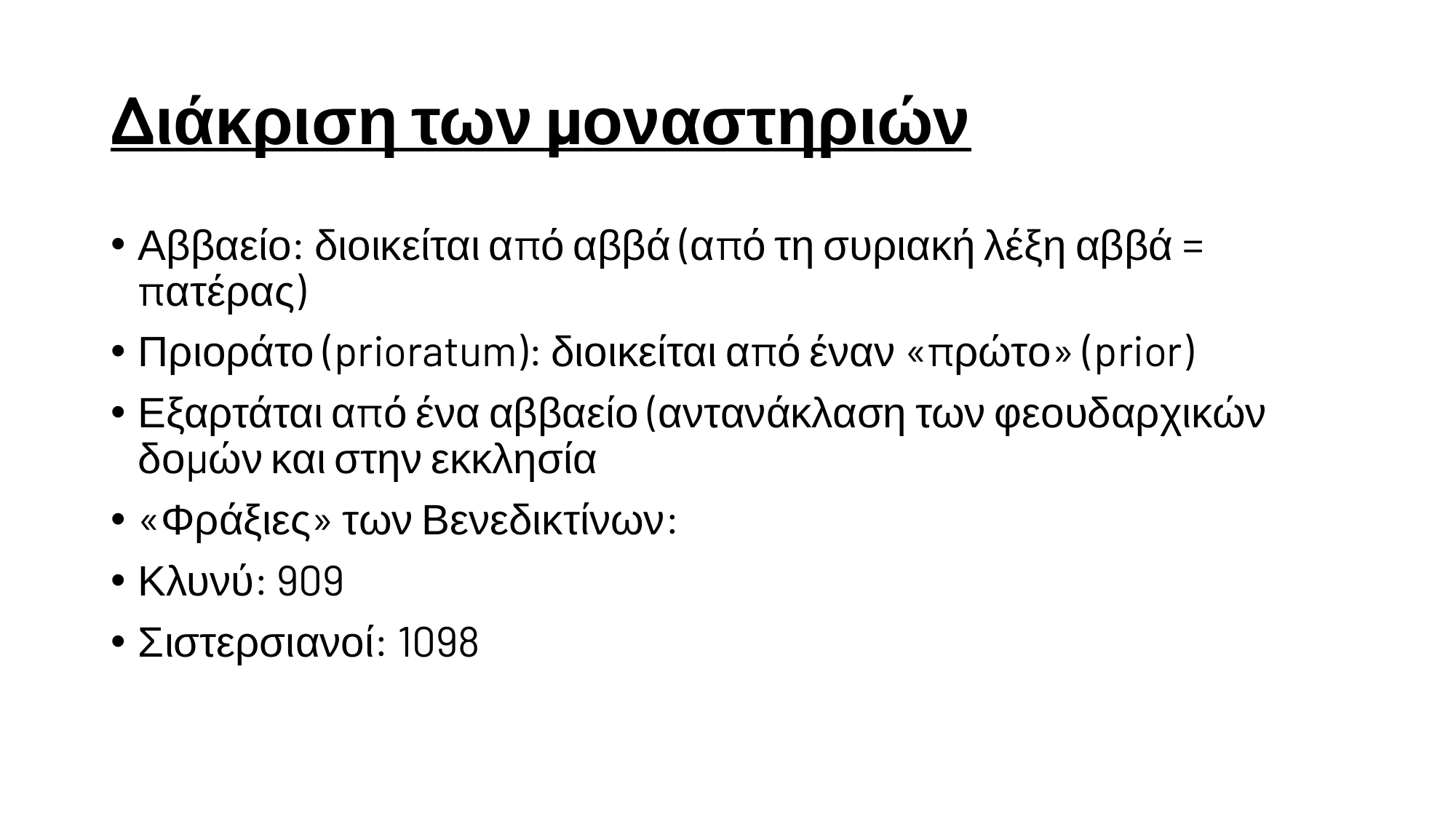

# Διάκριση των μοναστηριών
Αββαείο: διοικείται από αββά (από τη συριακή λέξη αββά = πατέρας)
Πριοράτο (prioratum): διοικείται από έναν «πρώτο» (prior)
Εξαρτάται από ένα αββαείο (αντανάκλαση των φεουδαρχικών δομών και στην εκκλησία
«Φράξιες» των Βενεδικτίνων:
Κλυνύ: 909
Σιστερσιανοί: 1098